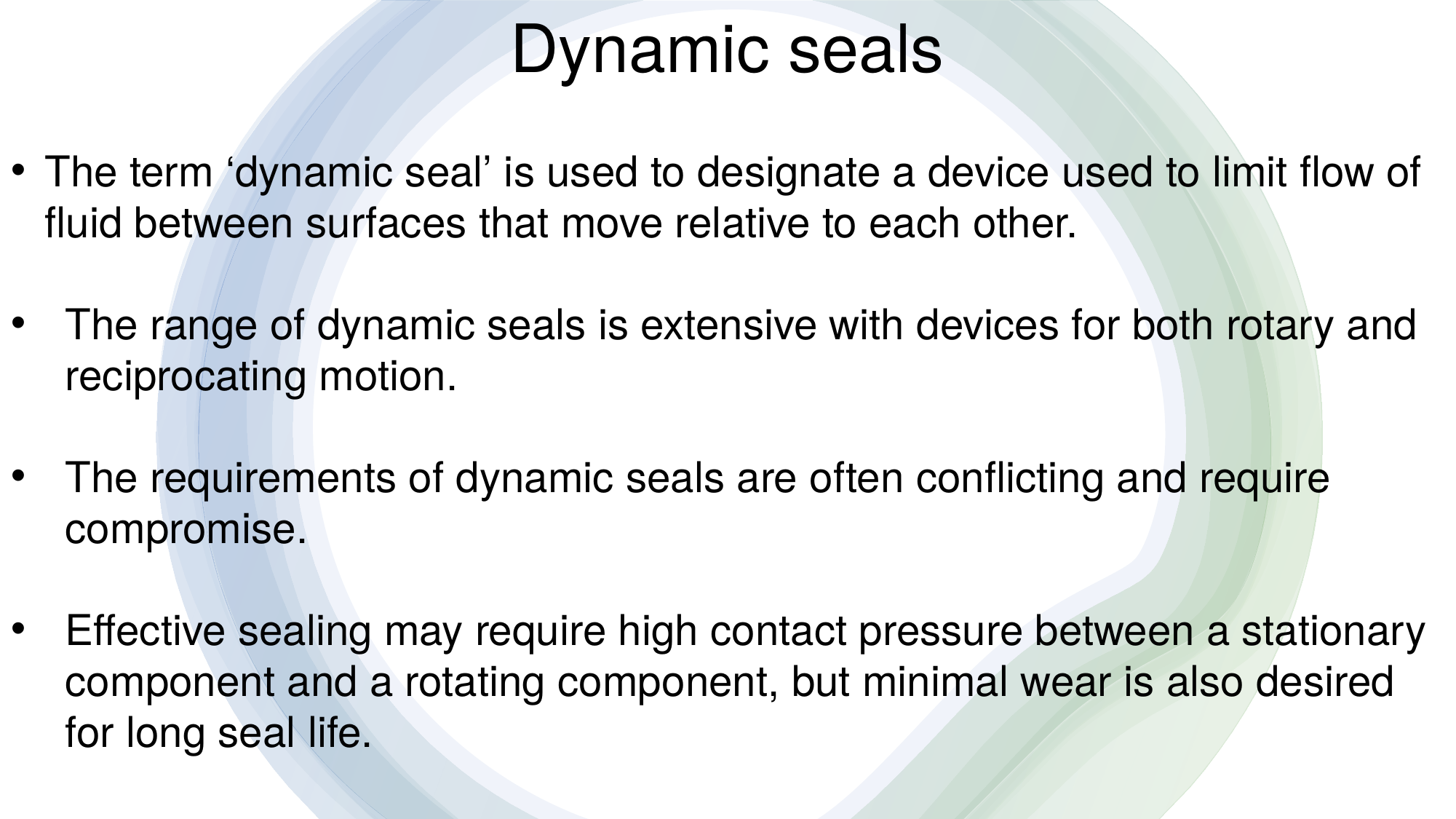

Dynamic seals

The term ‘dynamic seal’ is used to designate a device used to limit flow of fluid between surfaces that move relative to each other.

The range of dynamic seals is extensive with devices for both rotary and reciprocating motion.

The requirements of dynamic seals are often conflicting and require compromise.

Effective sealing may require high contact pressure between a stationary component and a rotating component, but minimal wear is also desired for long seal life.